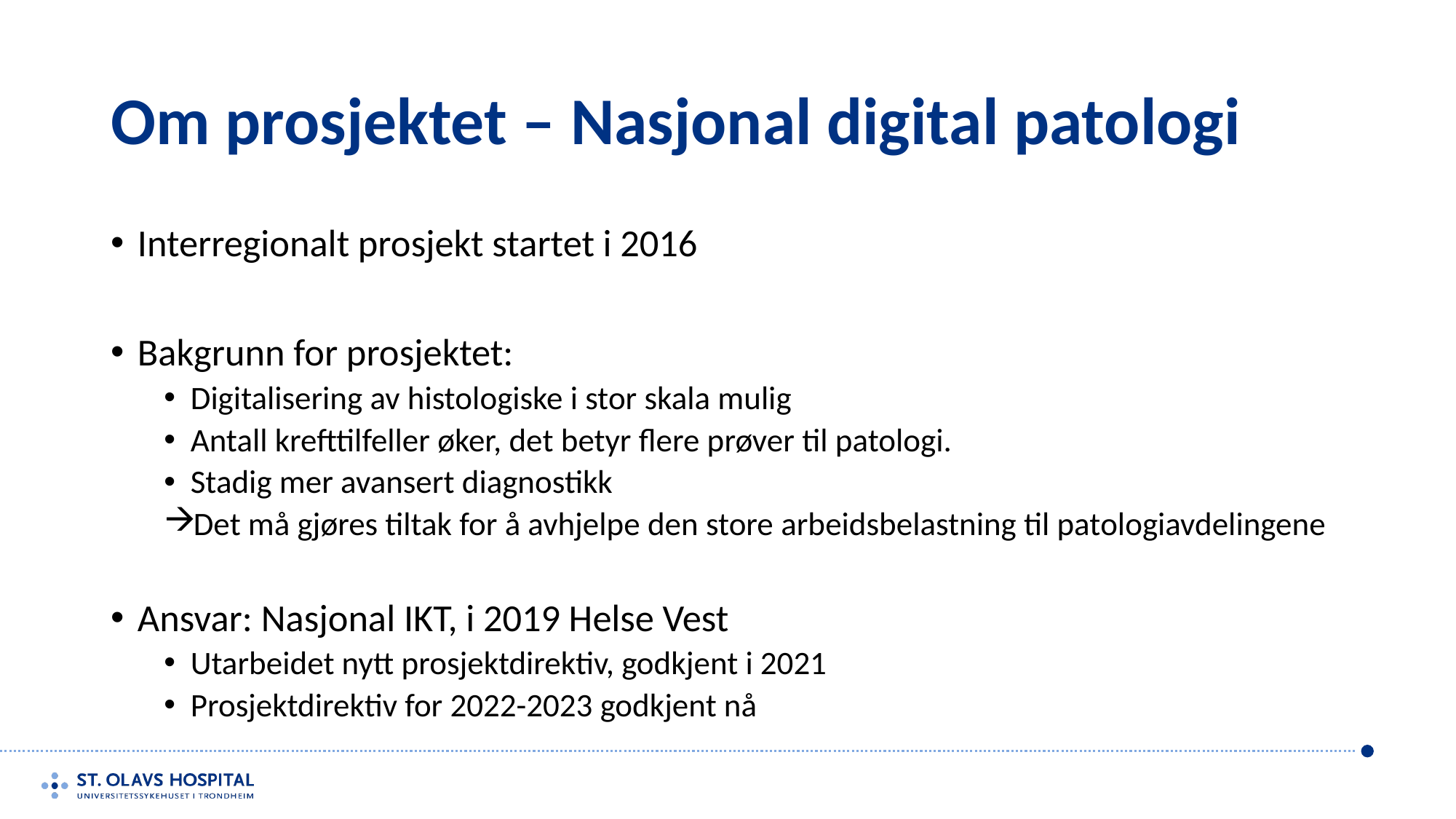

# Om prosjektet – Nasjonal digital patologi
Interregionalt prosjekt startet i 2016

Bakgrunn for prosjektet:
Digitalisering av histologiske i stor skala mulig
Antall krefttilfeller øker, det betyr flere prøver til patologi.
Stadig mer avansert diagnostikk
Det må gjøres tiltak for å avhjelpe den store arbeidsbelastning til patologiavdelingene

Ansvar: Nasjonal IKT, i 2019 Helse Vest
Utarbeidet nytt prosjektdirektiv, godkjent i 2021
Prosjektdirektiv for 2022-2023 godkjent nå